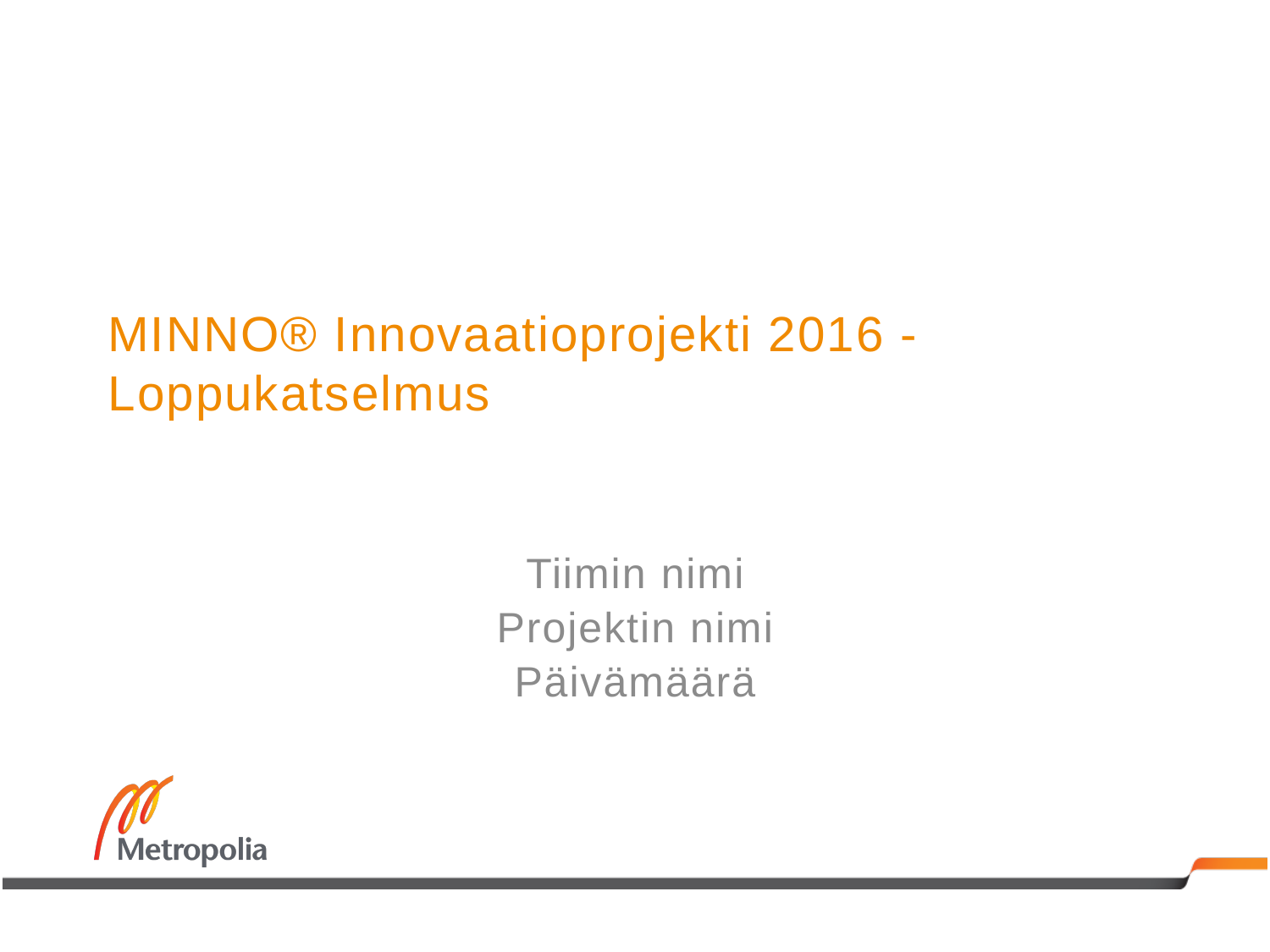

# MINNO® Innovaatioprojekti 2016 - Loppukatselmus
Tiimin nimi
Projektin nimi
Päivämäärä